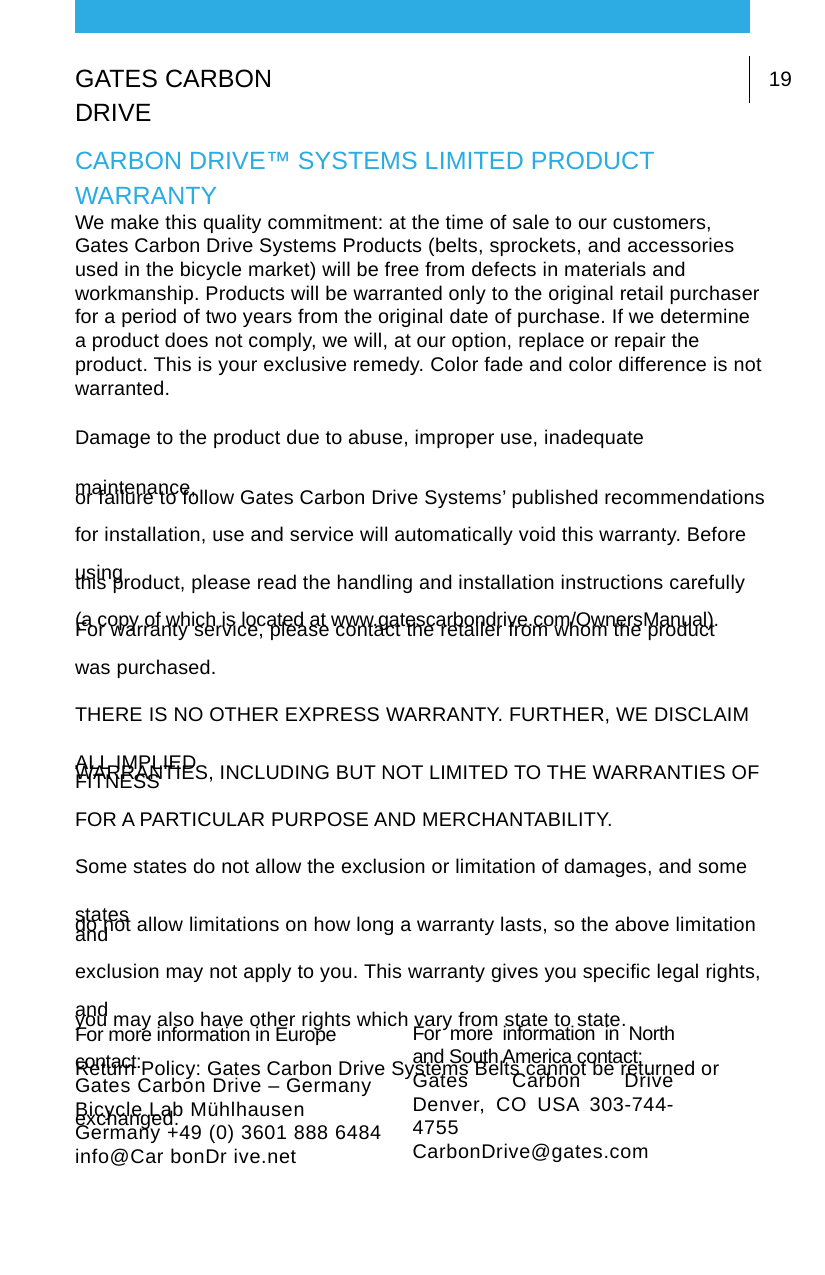

GATES CARBON DRIVE
19
CARBON DRIVE™ SYSTEMS LIMITED PRODUCT WARRANTY
We make this quality commitment: at the time of sale to our customers, Gates Carbon Drive Systems Products (belts, sprockets, and accessories used in the bicycle market) will be free from defects in materials and workmanship. Products will be warranted only to the original retail purchaser for a period of two years from the original date of purchase. If we determine a product does not comply, we will, at our option, replace or repair the product. This is your exclusive remedy. Color fade and color difference is not warranted.
Damage to the product due to abuse, improper use, inadequate maintenance,
or failure to follow Gates Carbon Drive Systems’ published recommendations
for installation, use and service will automatically void this warranty. Before using
this product, please read the handling and installation instructions carefully
(a copy of which is located at www.gatescarbondrive.com/OwnersManual).
For warranty service, please contact the retailer from whom the product
was purchased.
THERE IS NO OTHER EXPRESS WARRANTY. FURTHER, WE DISCLAIM ALL IMPLIED
WARRANTIES, INCLUDING BUT NOT LIMITED TO THE WARRANTIES OF FITNESS
FOR A PARTICULAR PURPOSE AND MERCHANTABILITY.
Some states do not allow the exclusion or limitation of damages, and some states
do not allow limitations on how long a warranty lasts, so the above limitation and
exclusion may not apply to you. This warranty gives you specific legal rights, and
you may also have other rights which vary from state to state.
Return Policy: Gates Carbon Drive Systems Belts cannot be returned or exchanged.
For more information in Europe contact:
Gates Carbon Drive – Germany Bicycle Lab Mühlhausen Germany +49 (0) 3601 888 6484 info@Car bonDr ive.net
For more information in North and South America contact:
Gates Carbon Drive Denver, CO USA 303-744-4755 CarbonDrive@gates.com